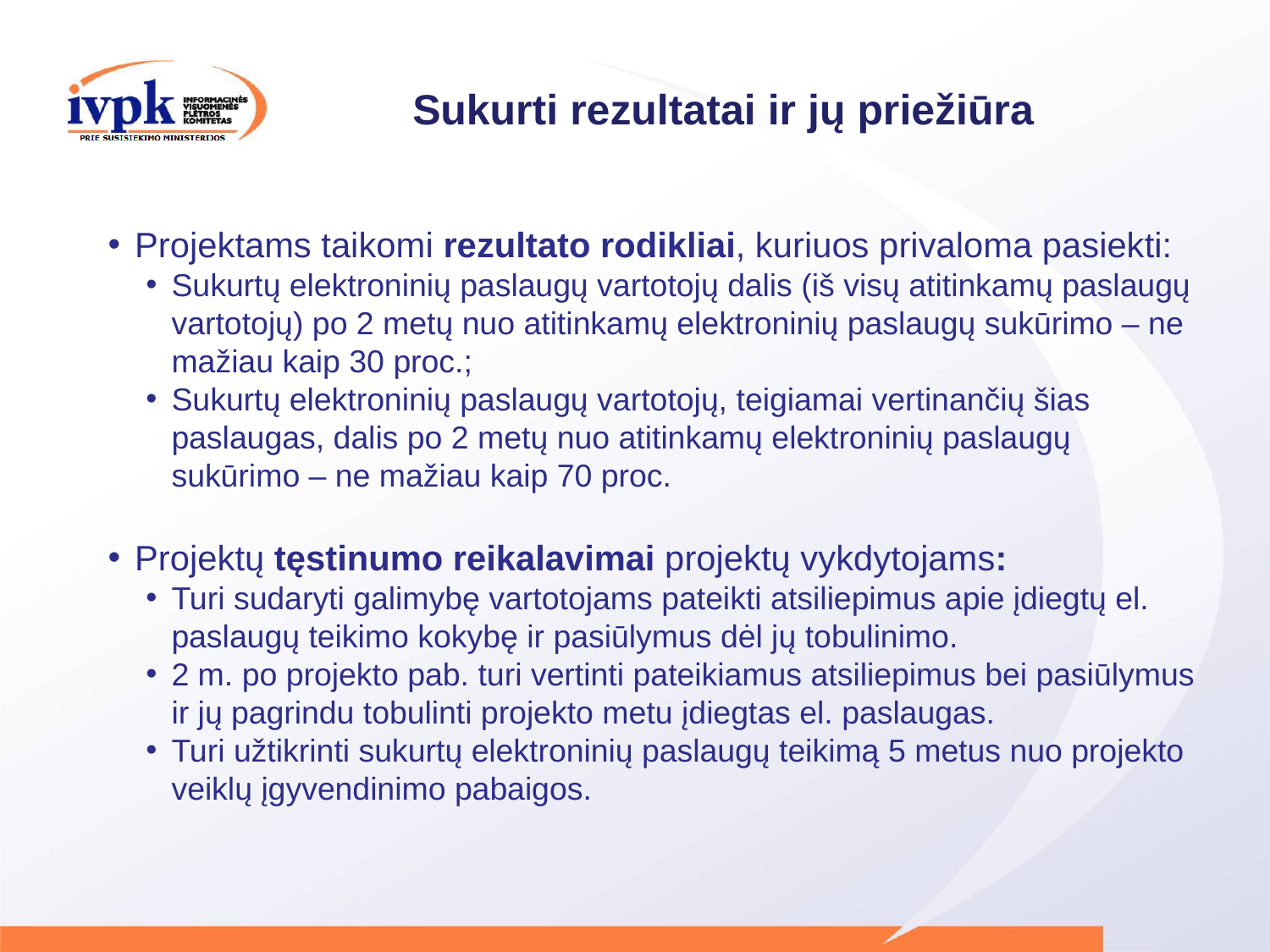

Sukurti rezultatai ir jų priežiūra
Projektams taikomi rezultato rodikliai, kuriuos privaloma pasiekti:
Sukurtų elektroninių paslaugų vartotojų dalis (iš visų atitinkamų paslaugų vartotojų) po 2 metų nuo atitinkamų elektroninių paslaugų sukūrimo – ne mažiau kaip 30 proc.;
Sukurtų elektroninių paslaugų vartotojų, teigiamai vertinančių šias paslaugas, dalis po 2 metų nuo atitinkamų elektroninių paslaugų sukūrimo – ne mažiau kaip 70 proc.

Projektų tęstinumo reikalavimai projektų vykdytojams:
Turi sudaryti galimybę vartotojams pateikti atsiliepimus apie įdiegtų el. paslaugų teikimo kokybę ir pasiūlymus dėl jų tobulinimo.
2 m. po projekto pab. turi vertinti pateikiamus atsiliepimus bei pasiūlymus ir jų pagrindu tobulinti projekto metu įdiegtas el. paslaugas.
Turi užtikrinti sukurtų elektroninių paslaugų teikimą 5 metus nuo projekto veiklų įgyvendinimo pabaigos.